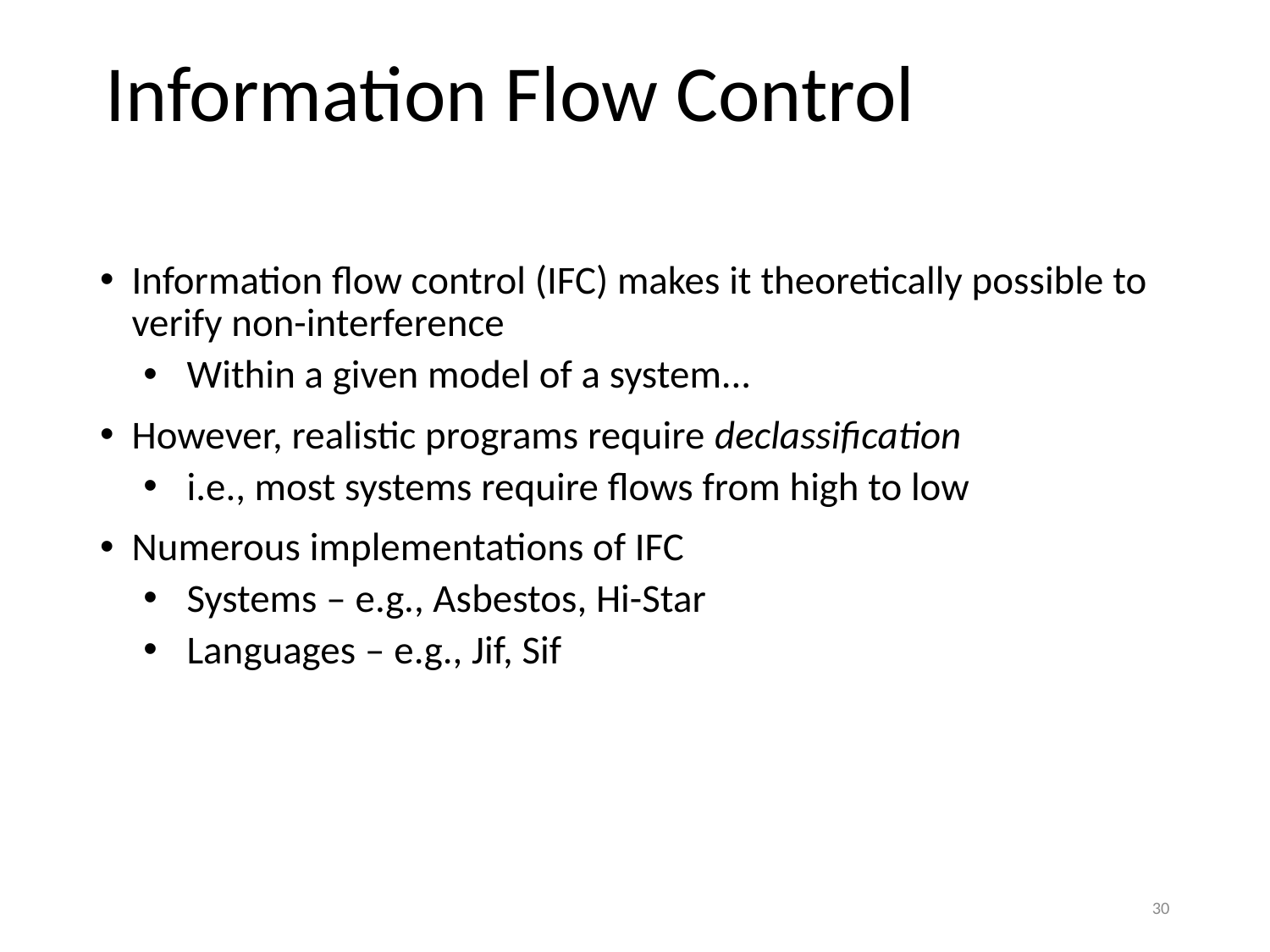

# Information Flow Control
Information flow control (IFC) makes it theoretically possible to verify non-interference
Within a given model of a system...
However, realistic programs require declassification
i.e., most systems require flows from high to low
Numerous implementations of IFC
Systems – e.g., Asbestos, Hi-Star
Languages – e.g., Jif, Sif
30